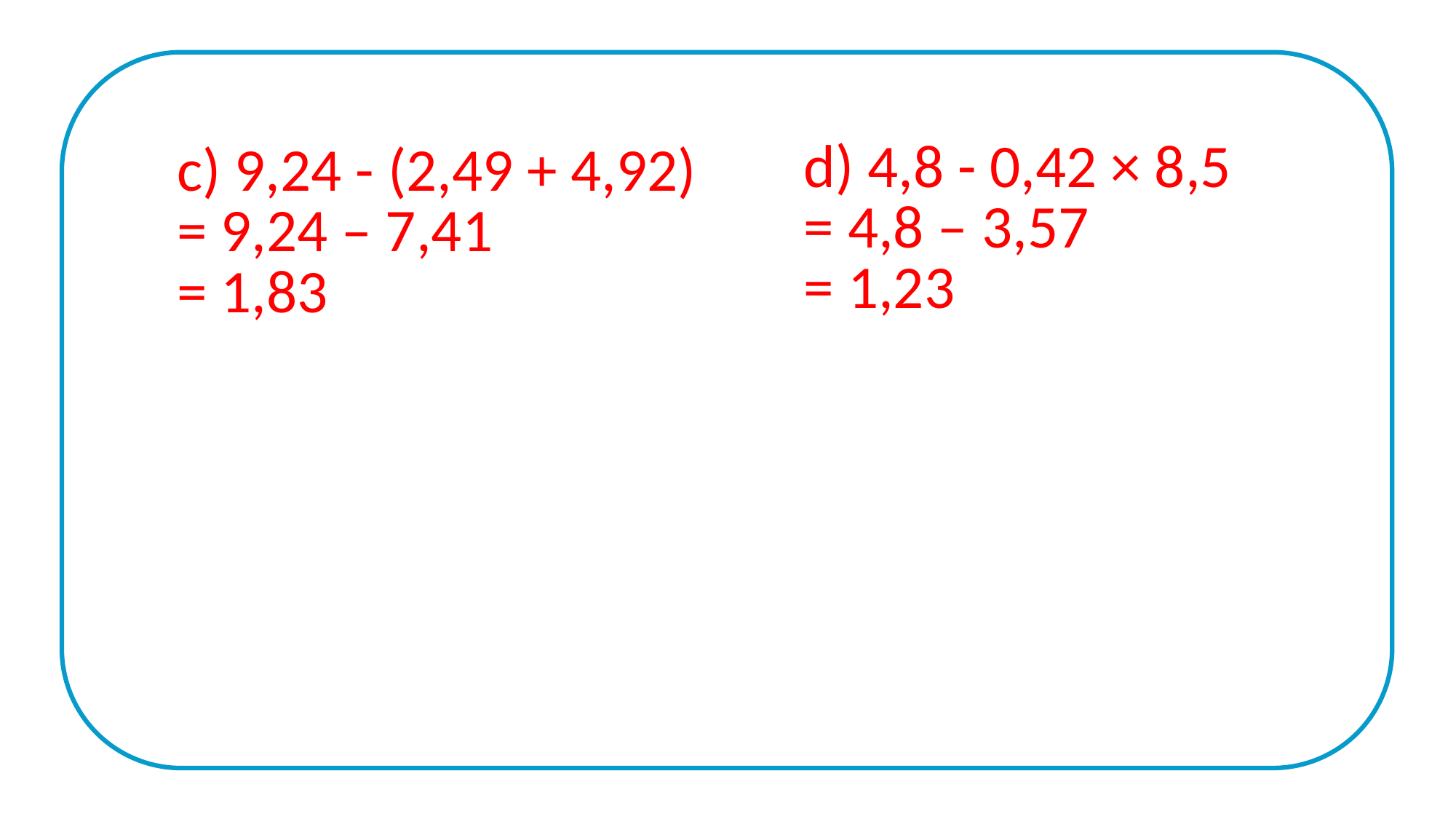

| d) 4,8 - 0,42 × 8,5 = 4,8 – 3,57 = 1,23 |
| --- |
| c) 9,24 - (2,49 + 4,92) = 9,24 – 7,41 = 1,83 |
| --- |